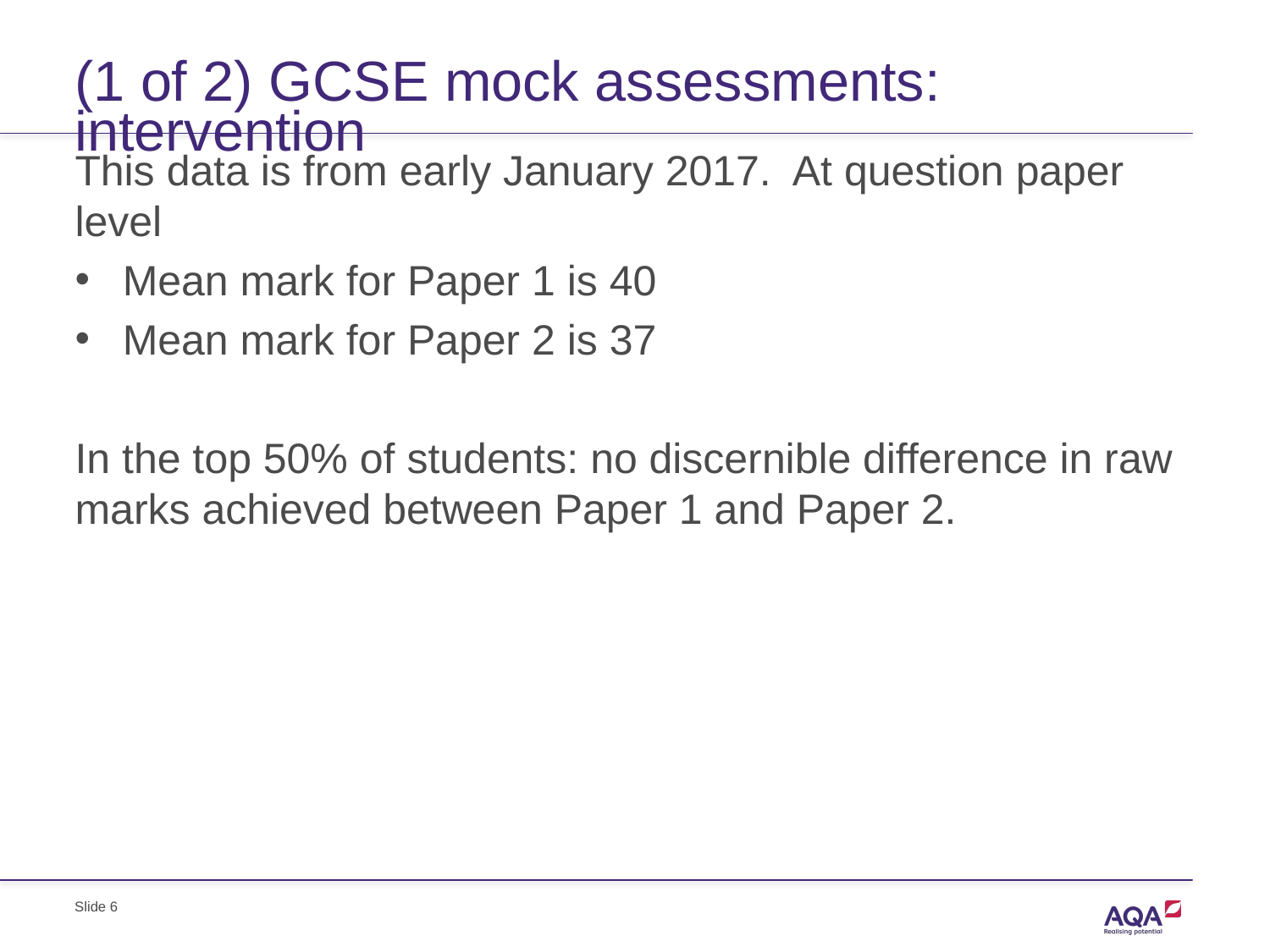

(1 of 2) GCSE mock assessments: intervention
This data is from early January 2017.  At question paper level
Mean mark for Paper 1 is 40
Mean mark for Paper 2 is 37

In the top 50% of students: no discernible difference in raw marks achieved between Paper 1 and Paper 2.
Slide 6